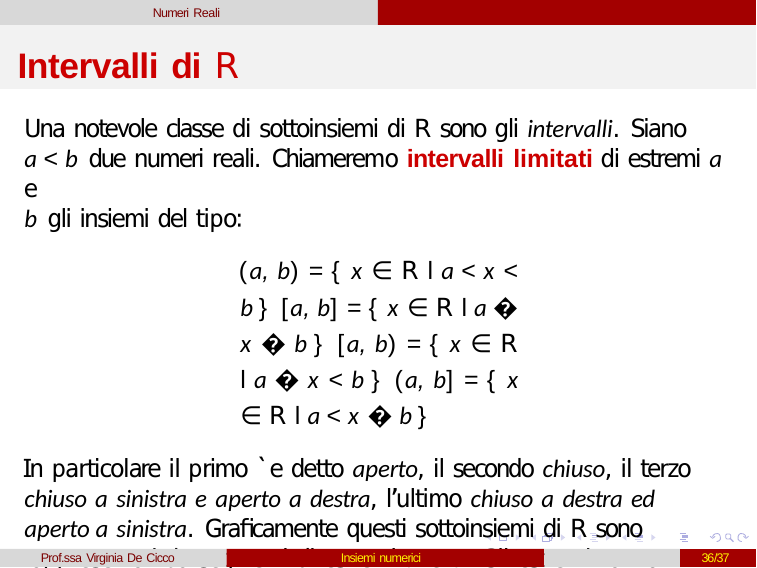

Numeri Reali

# Intervalli di R
Una notevole classe di sottoinsiemi di R sono gli intervalli. Siano
a < b  due numeri reali. Chiameremo intervalli limitati di estremi a e
b  gli insiemi del tipo:
(a, b) = { x ∈ R l a < x < b } [a, b] = { x ∈ R l a � x � b } [a, b) = { x ∈ R l a � x < b } (a, b] = { x ∈ R l a < x � b }
In particolare il primo `e detto aperto, il secondo chiuso, il terzo chiuso a sinistra e aperto a destra, l’ultimo chiuso a destra ed aperto a sinistra. Graficamente questi sottoinsiemi di R sono rappresentati da segmenti di estremi a  e b. Gli estremi vanno inclusi o meno a seconda dei casi.

Prof.ssa Virginia De Cicco
Insiemi numerici
36/37